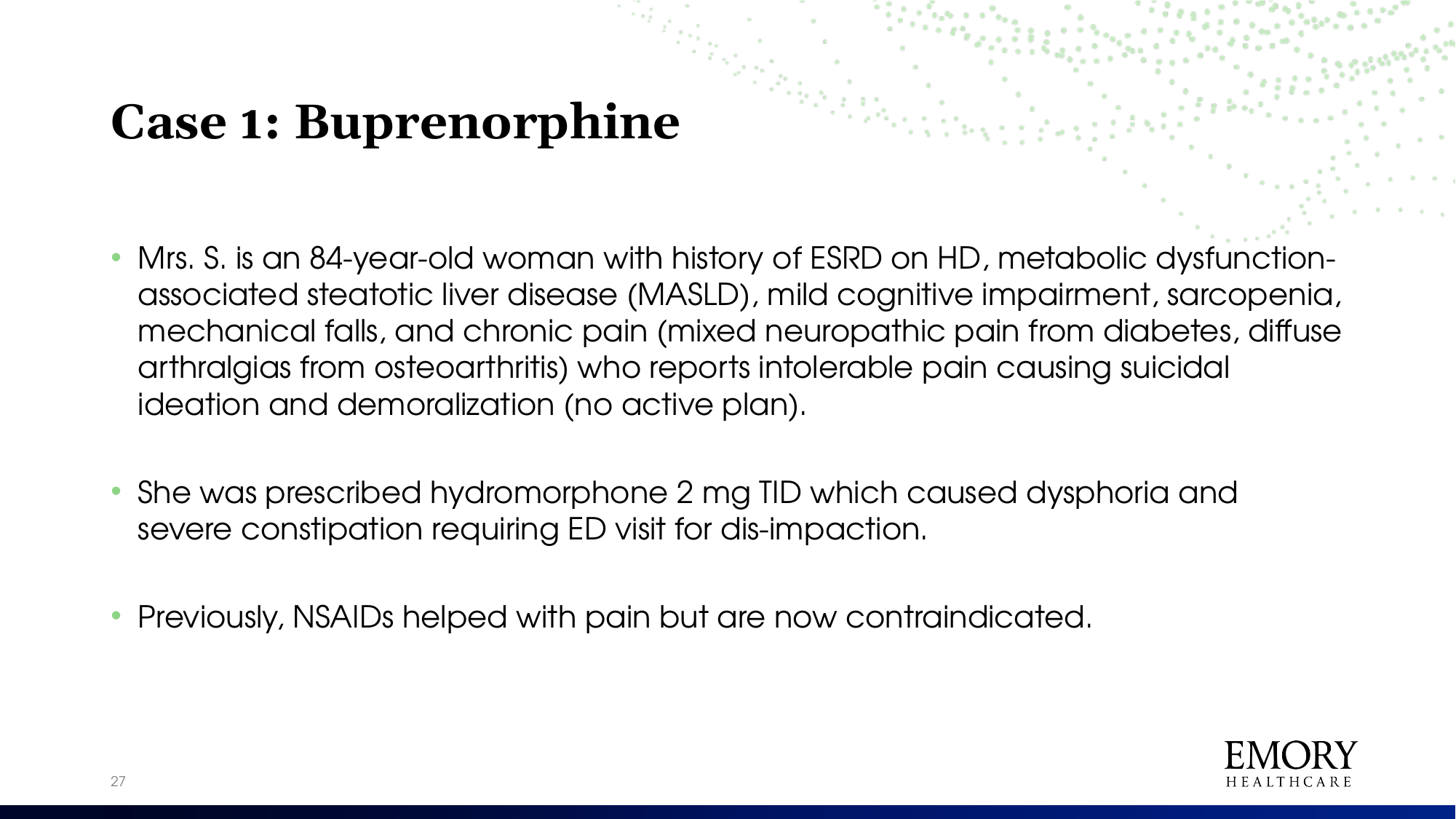

# Case 1: Buprenorphine
Mrs. S. is an 84-year-old woman with history of ESRD on HD, metabolic dysfunction-associated steatotic liver disease (MASLD), mild cognitive impairment, sarcopenia, mechanical falls, and chronic pain (mixed neuropathic pain from diabetes, diffuse arthralgias from osteoarthritis) who reports intolerable pain causing suicidal ideation and demoralization (no active plan).
She was prescribed hydromorphone 2 mg TID which caused dysphoria and severe constipation requiring ED visit for dis-impaction.
Previously, NSAIDs helped with pain but are now contraindicated.